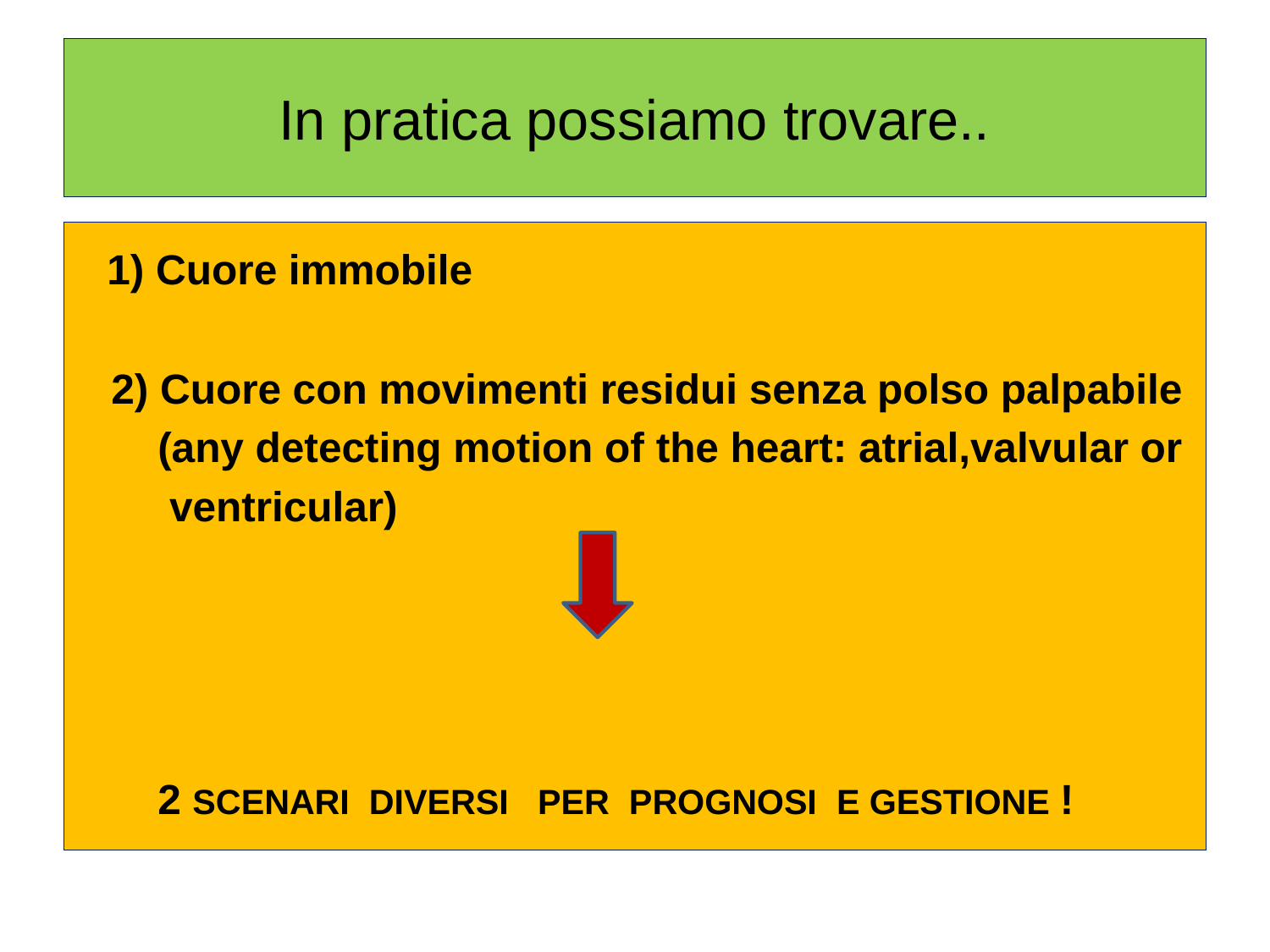

# In pratica possiamo trovare..
  1) Cuore immobile

   2) Cuore con movimenti residui senza polso palpabile
       (any detecting motion of the heart: atrial,valvular or
        ventricular)

       2 SCENARI  DIVERSI   PER  PROGNOSI  E GESTIONE !